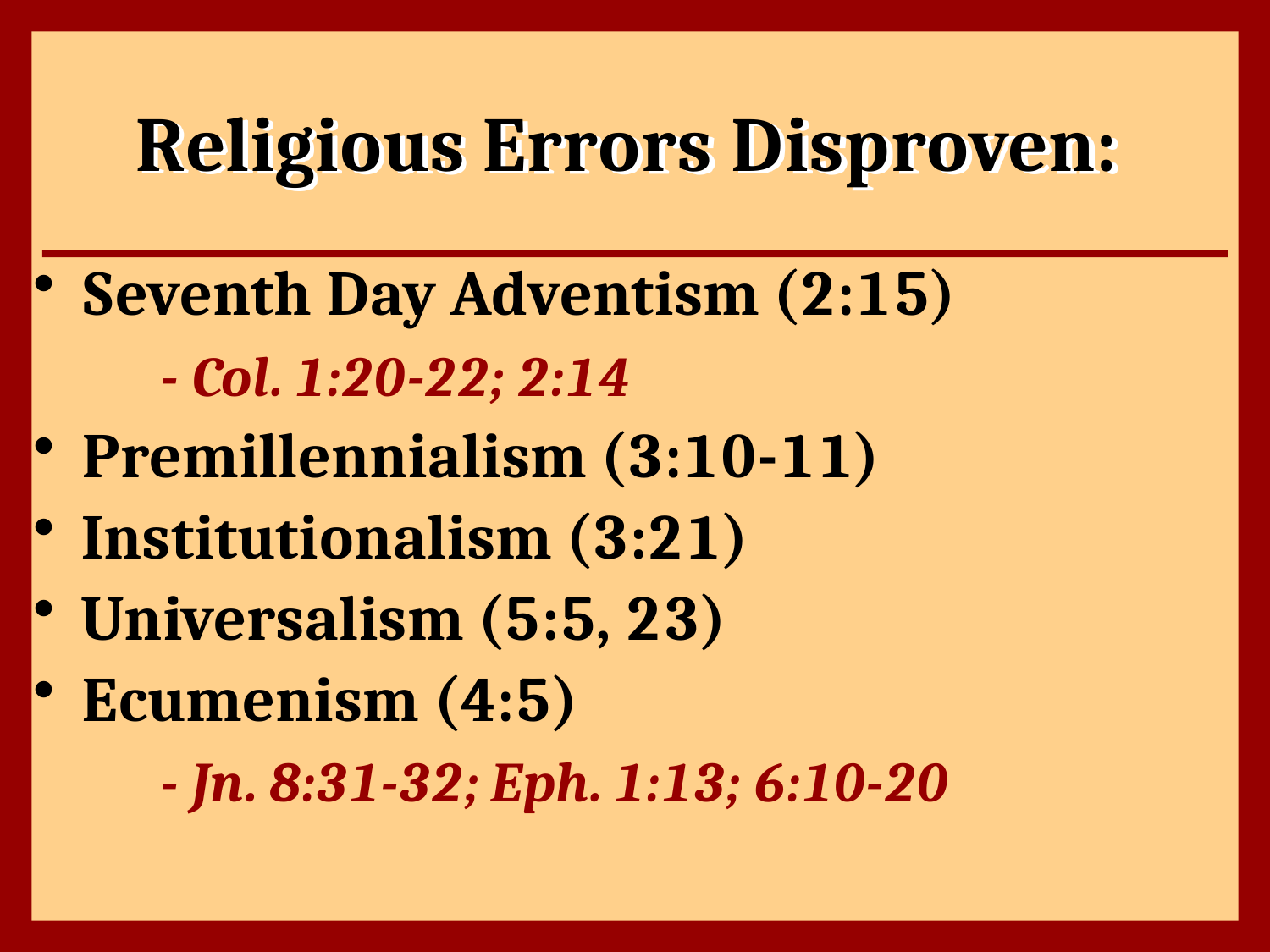

# Religious Errors Disproven:
Seventh Day Adventism (2:15)
	- Col. 1:20-22; 2:14
Premillennialism (3:10-11)
Institutionalism (3:21)
Universalism (5:5, 23)
Ecumenism (4:5)
	- Jn. 8:31-32; Eph. 1:13; 6:10-20